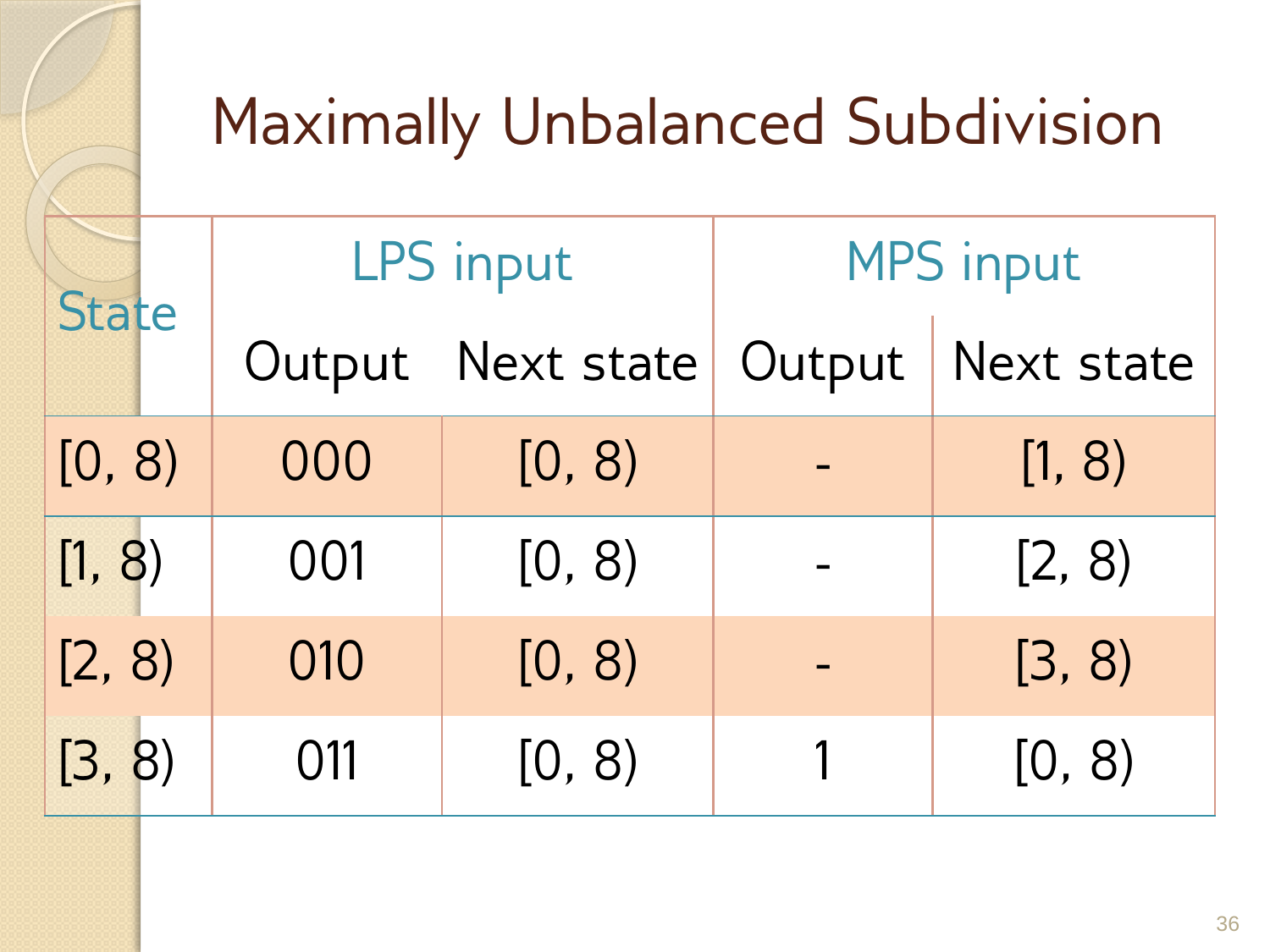

# Maximally Unbalanced Subdivision

| State | LPS input |  | MPS input |  |
| --- | --- | --- | --- | --- |
|  | Output | Next state | Output | Next state |
| [0, 8) | 000 | [0, 8) | - | [1, 8) |
| [1, 8) | 001 | [0, 8) | - | [2, 8) |
| [2, 8) | 010 | [0, 8) | - | [3, 8) |
| [3, 8) | 011 | [0, 8) | 1 | [0, 8) |
36